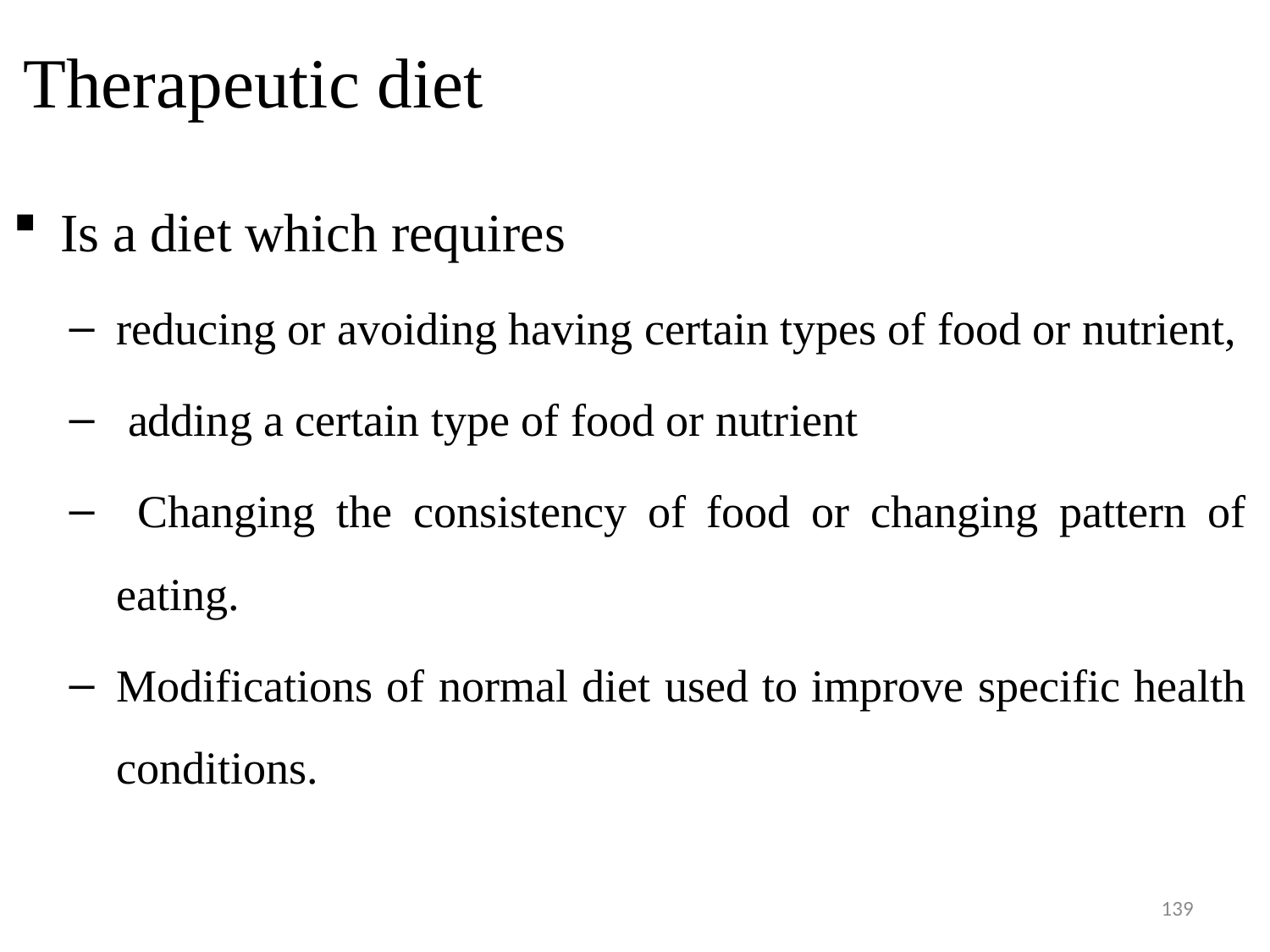

# Therapeutic diet
Is a diet which requires
reducing or avoiding having certain types of food or nutrient,
 adding a certain type of food or nutrient
 Changing the consistency of food or changing pattern of eating.
Modifications of normal diet used to improve specific health conditions.
139